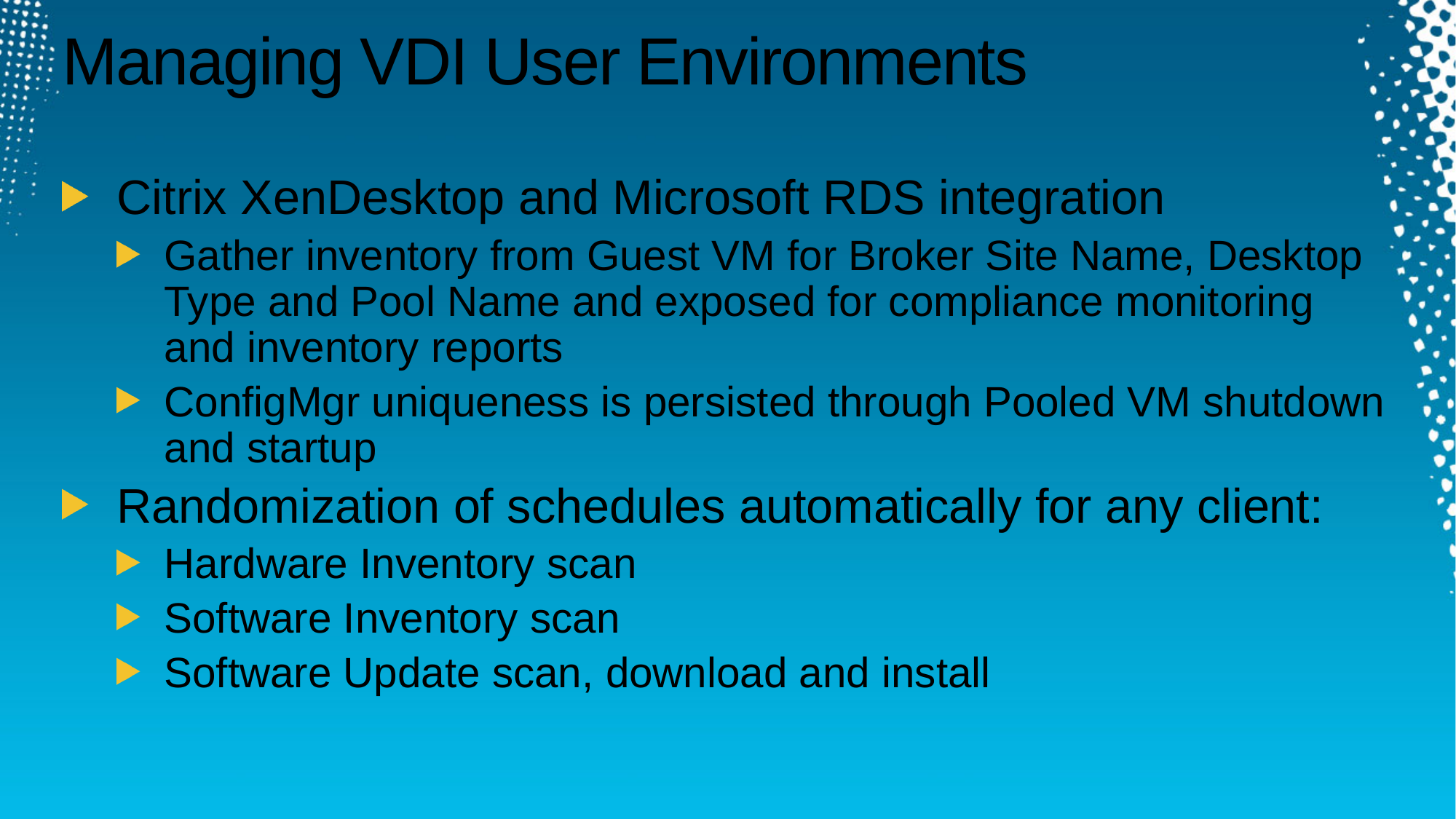

# Managing VDI User Environments
Citrix XenDesktop and Microsoft RDS integration
Gather inventory from Guest VM for Broker Site Name, Desktop Type and Pool Name and exposed for compliance monitoring and inventory reports
ConfigMgr uniqueness is persisted through Pooled VM shutdown and startup
Randomization of schedules automatically for any client:
Hardware Inventory scan
Software Inventory scan
Software Update scan, download and install